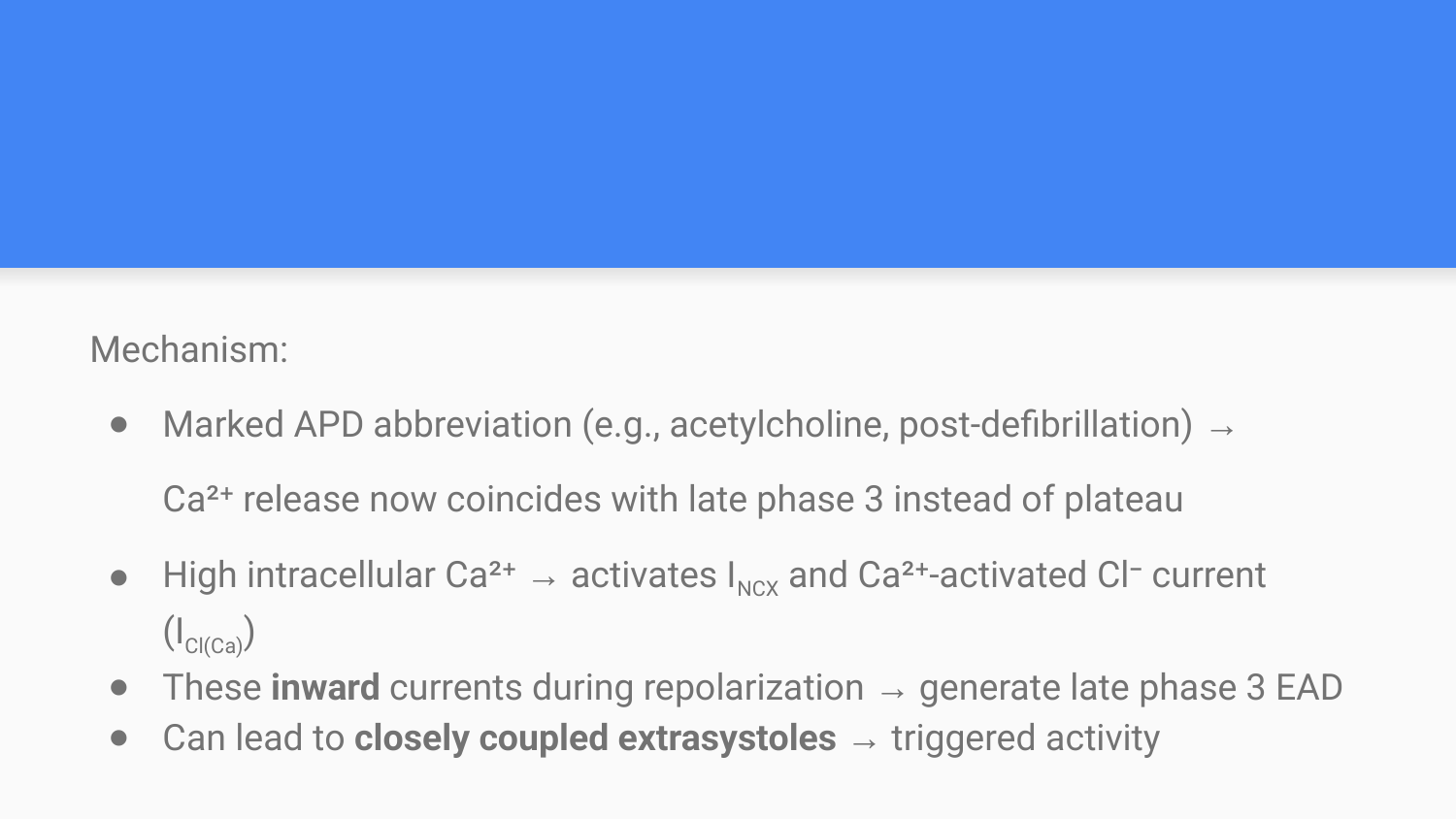

#
Mechanism:
Marked APD abbreviation (e.g., acetylcholine, post-defibrillation) →
Ca²⁺ release now coincides with late phase 3 instead of plateau
High intracellular Ca²⁺ → activates INCX and Ca²⁺-activated Cl⁻ current (ICl(Ca))
These inward currents during repolarization → generate late phase 3 EAD
Can lead to closely coupled extrasystoles → triggered activity